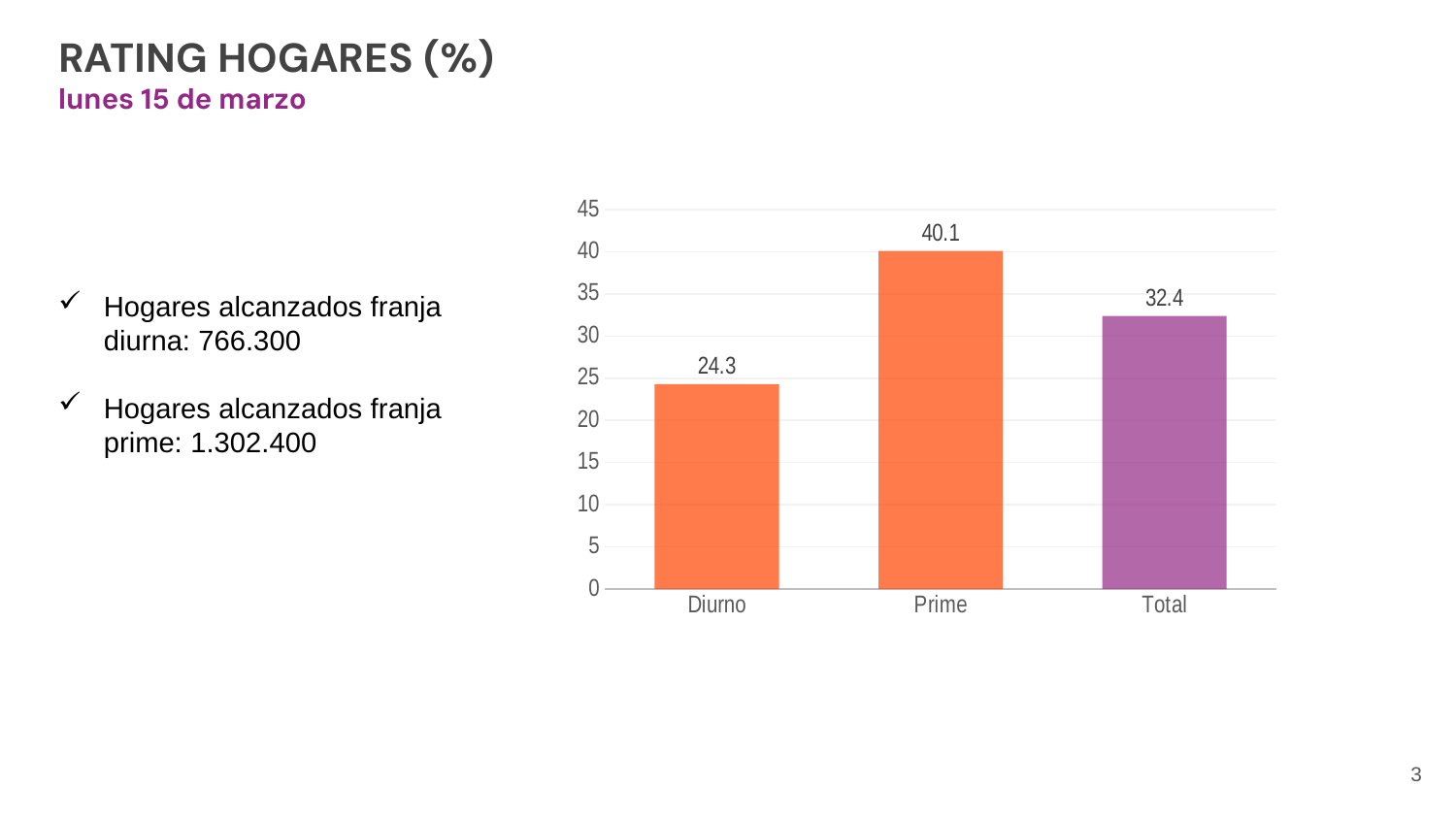

# RATING HOGARES (%) lunes 15 de marzo

### Chart

| Category |  |
|---|---|
| Diurno | 24.3 |
| Prime | 40.1 |
| Total | 32.4 |
Hogares alcanzados franja diurna: 766.300

Hogares alcanzados franja prime: 1.302.400
3